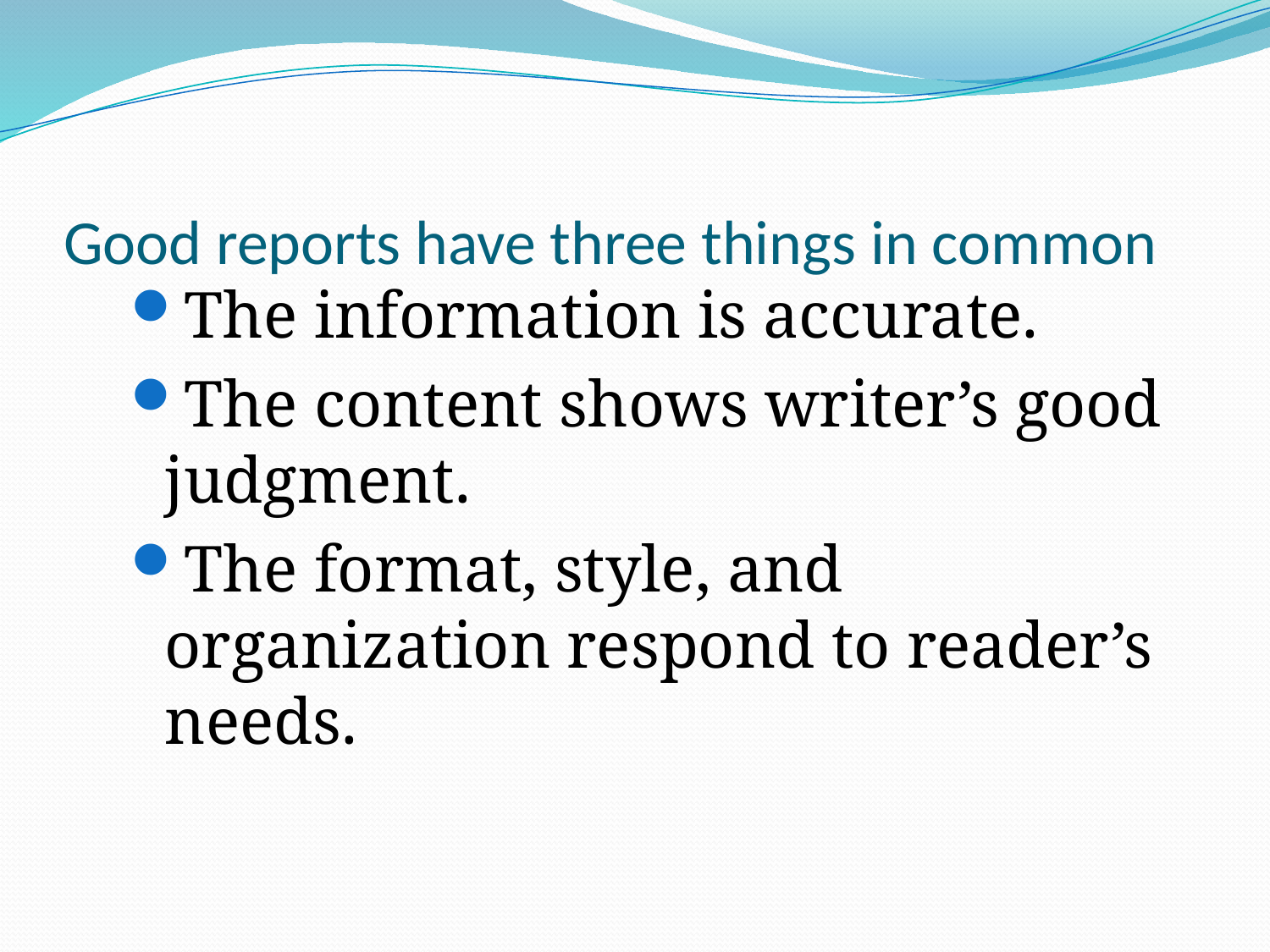

# Good reports have three things in common
The information is accurate.
The content shows writer’s good judgment.
The format, style, and organization respond to reader’s needs.